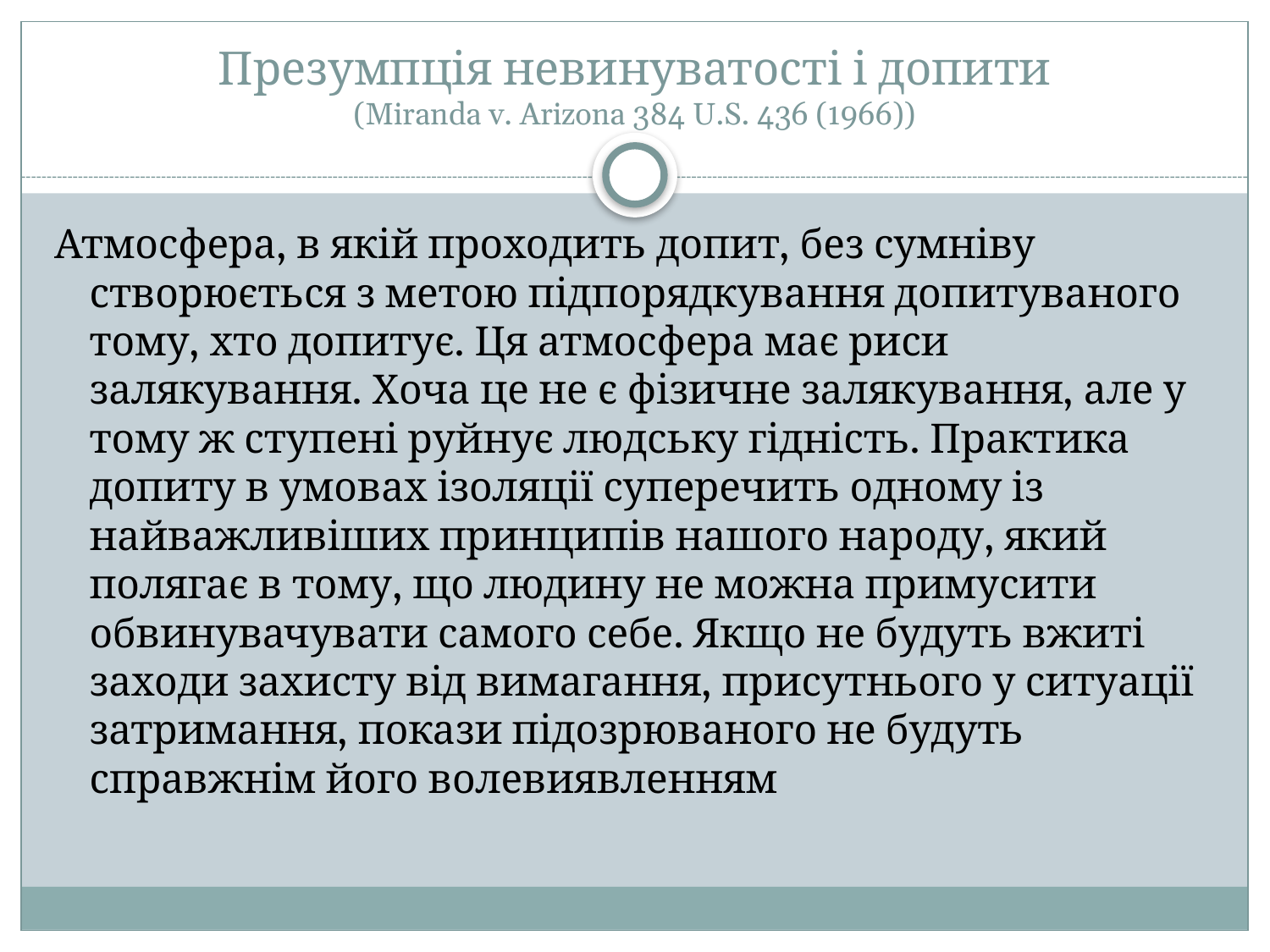

# Презумпція невинуватості і допити (Miranda v. Arizona 384 U.S. 436 (1966))
Атмосфера, в якій проходить допит, без сумніву створюється з метою підпорядкування допитуваного тому, хто допитує. Ця атмосфера має риси залякування. Хоча це не є фізичне залякування, але у тому ж ступені руйнує людську гідність. Практика допиту в умовах ізоляції суперечить одному із найважливіших принципів нашого народу, який полягає в тому, що людину не можна примусити обвинувачувати самого себе. Якщо не будуть вжиті заходи захисту від вимагання, присутнього у ситуації затримання, покази підозрюваного не будуть справжнім його волевиявленням